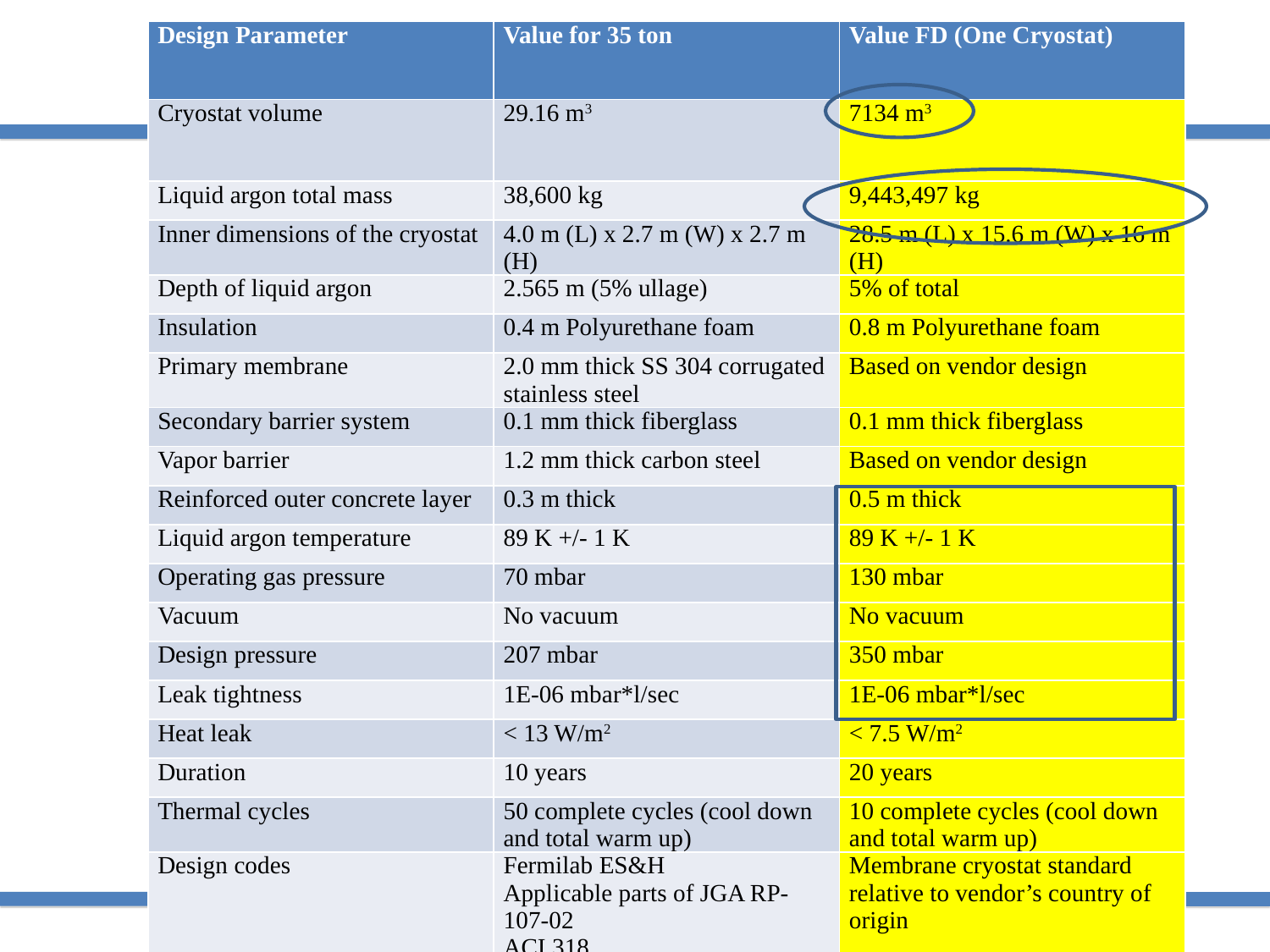

| Design Parameter | Value for 35 ton | Value FD (One Cryostat) |
| --- | --- | --- |
| Cryostat volume | 29.16 m3 | 7134 m3 |
| Liquid argon total mass | 38,600 kg | 9,443,497 kg |
| Inner dimensions of the cryostat | 4.0 m (L) x 2.7 m (W) x 2.7 m (H) | 28.5 m (L) x 15.6 m (W) x 16 m (H) |
| Depth of liquid argon | 2.565 m (5% ullage) | 5% of total |
| Insulation | 0.4 m Polyurethane foam | 0.8 m Polyurethane foam |
| Primary membrane | 2.0 mm thick SS 304 corrugated stainless steel | Based on vendor design |
| Secondary barrier system | 0.1 mm thick fiberglass | 0.1 mm thick fiberglass |
| Vapor barrier | 1.2 mm thick carbon steel | Based on vendor design |
| Reinforced outer concrete layer | 0.3 m thick | 0.5 m thick |
| Liquid argon temperature | 89 K +/- 1 K | 89 K +/- 1 K |
| Operating gas pressure | 70 mbar | 130 mbar |
| Vacuum | No vacuum | No vacuum |
| Design pressure | 207 mbar | 350 mbar |
| Leak tightness | 1E-06 mbar\*l/sec | 1E-06 mbar\*l/sec |
| Heat leak | < 13 W/m2 | < 7.5 W/m2 |
| Duration | 10 years | 20 years |
| Thermal cycles | 50 complete cycles (cool down and total warm up) | 10 complete cycles (cool down and total warm up) |
| Design codes | Fermilab ES&H Applicable parts of JGA RP-107-02 ACI 318 | Membrane cryostat standard relative to vendor’s country of origin |